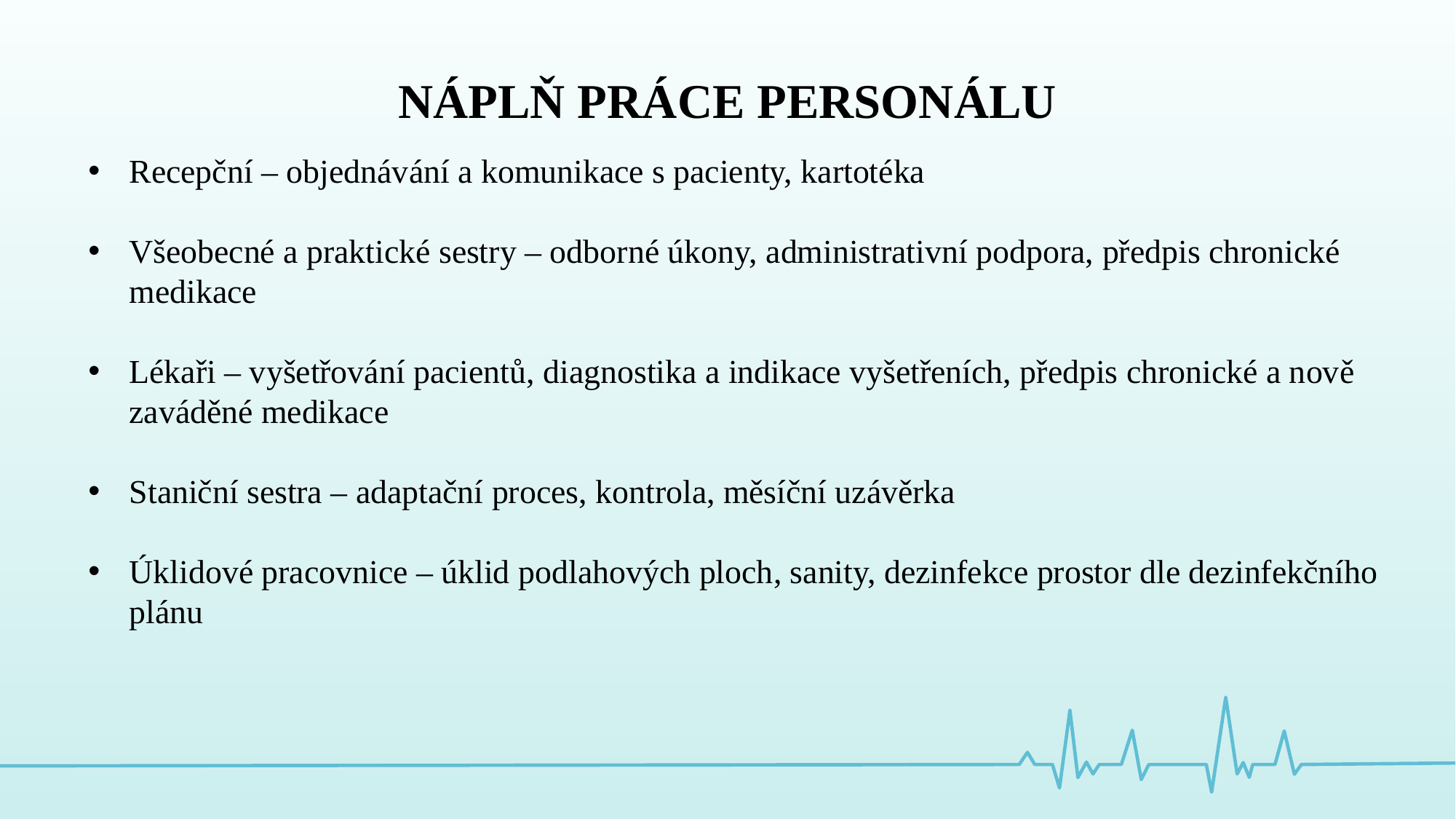

NÁPLŇ PRÁCE PERSONÁLU
Recepční – objednávání a komunikace s pacienty, kartotéka

Všeobecné a praktické sestry – odborné úkony, administrativní podpora, předpis chronické medikace

Lékaři – vyšetřování pacientů, diagnostika a indikace vyšetřeních, předpis chronické a nově zaváděné medikace

Staniční sestra – adaptační proces, kontrola, měsíční uzávěrka

Úklidové pracovnice – úklid podlahových ploch, sanity, dezinfekce prostor dle dezinfekčního plánu